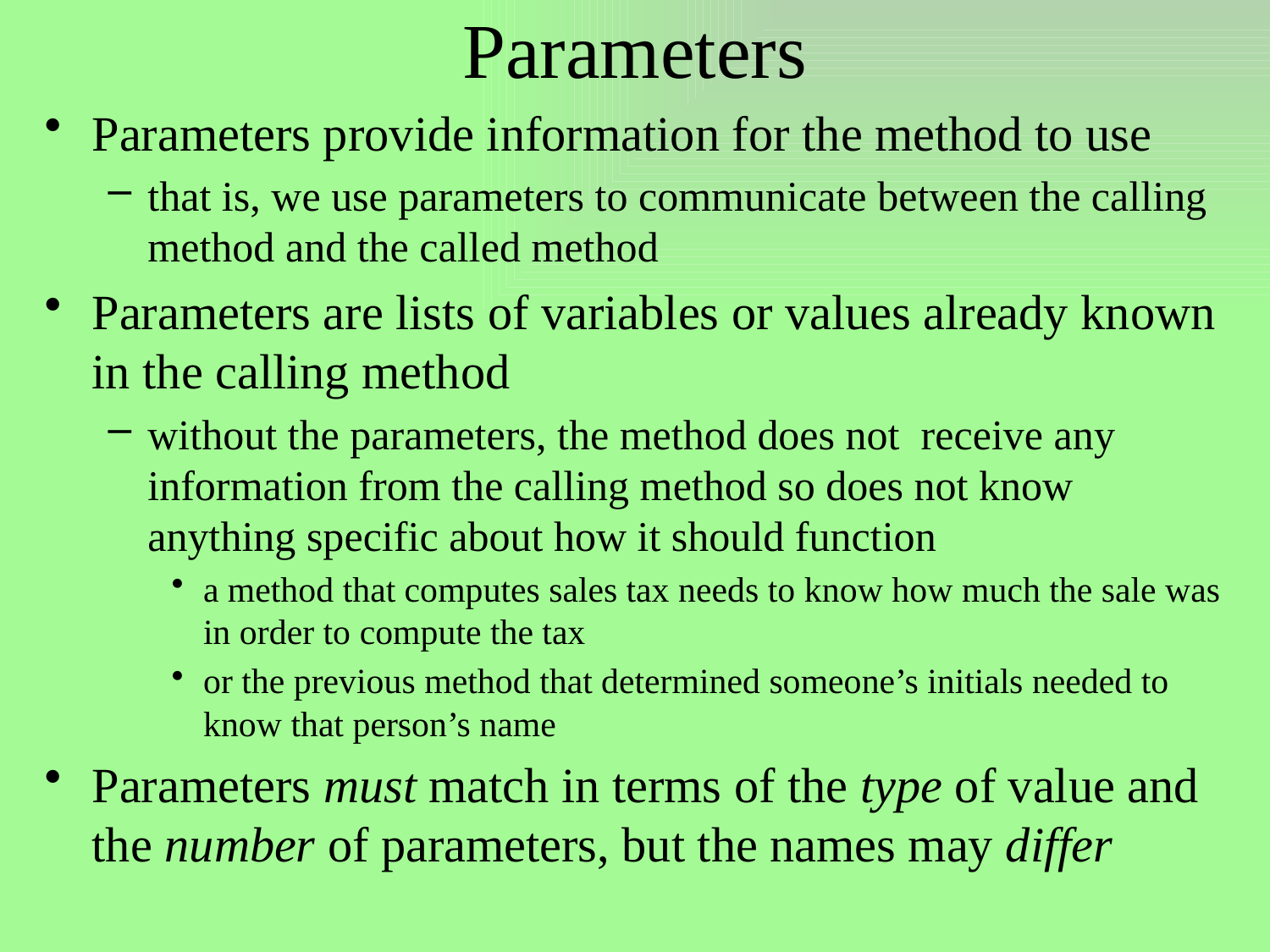

# Parameters
Parameters provide information for the method to use
that is, we use parameters to communicate between the calling method and the called method
Parameters are lists of variables or values already known in the calling method
without the parameters, the method does not  receive any information from the calling method so does not know anything specific about how it should function
a method that computes sales tax needs to know how much the sale was in order to compute the tax
or the previous method that determined someone’s initials needed to know that person’s name
Parameters must match in terms of the type of value and the number of parameters, but the names may differ